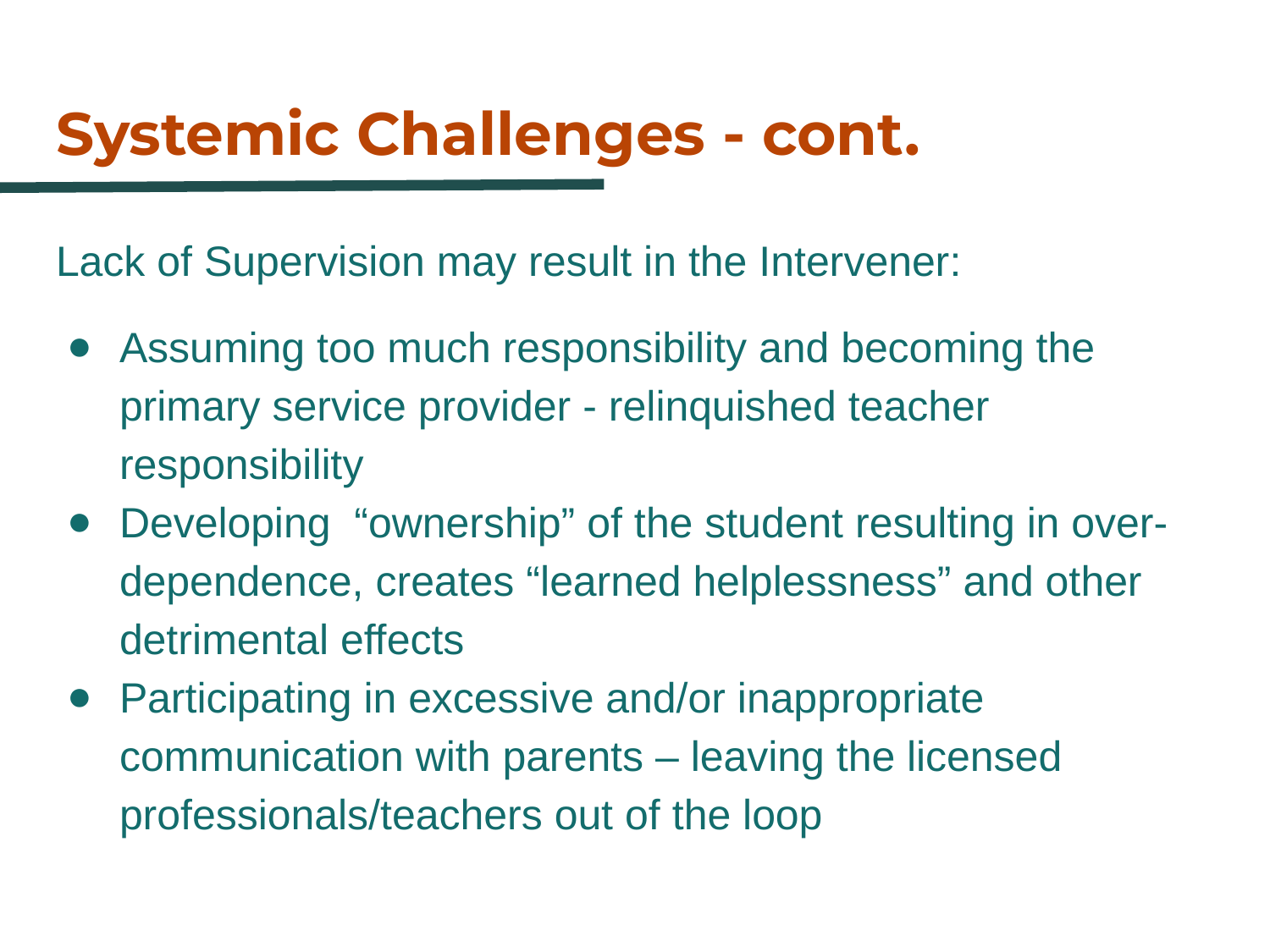

# Systemic Challenges - cont.
Lack of Supervision may result in the Intervener:
Assuming too much responsibility and becoming the primary service provider - relinquished teacher responsibility
Developing  “ownership” of the student resulting in over-dependence, creates “learned helplessness” and other detrimental effects
Participating in excessive and/or inappropriate communication with parents – leaving the licensed professionals/teachers out of the loop